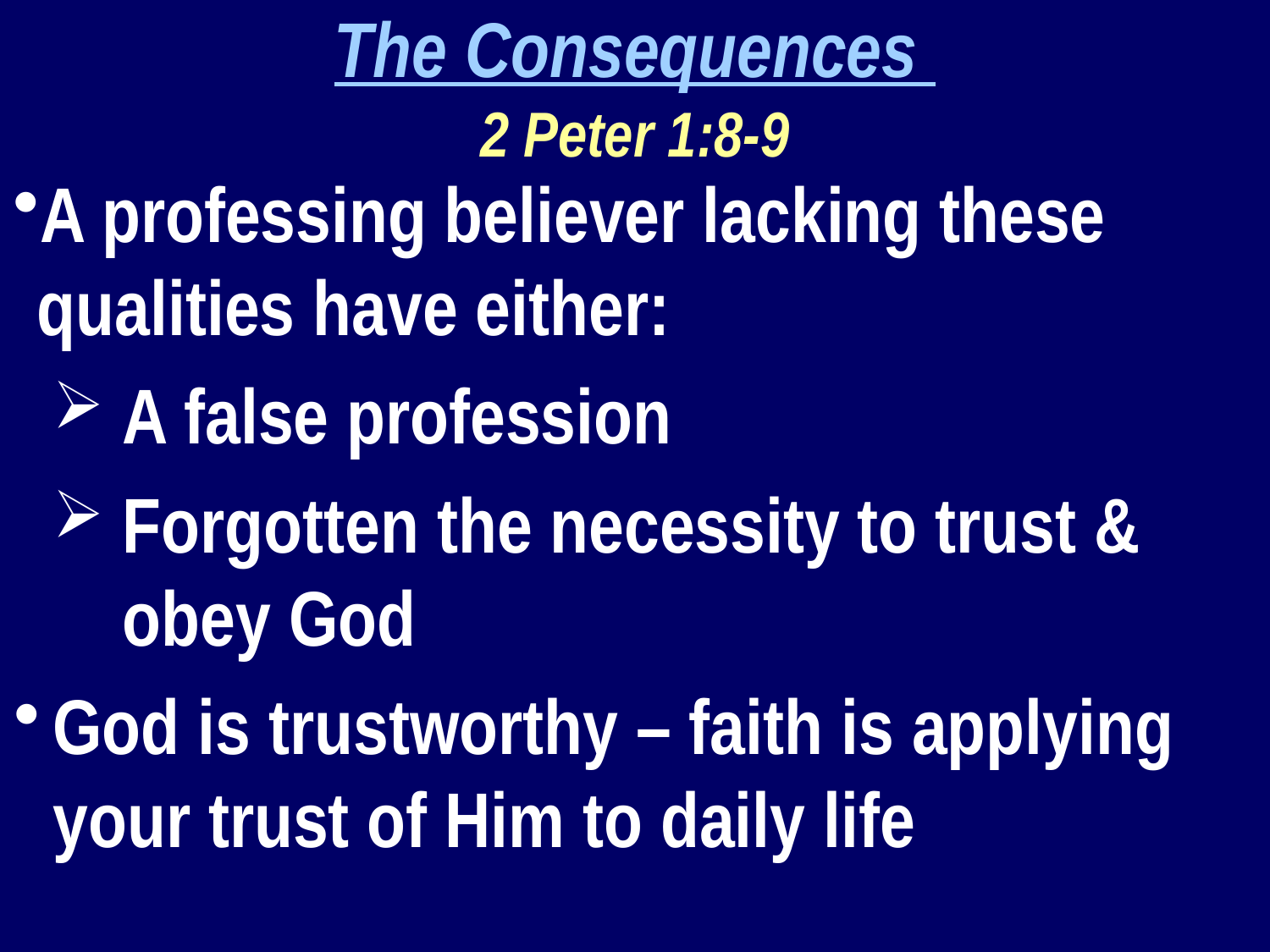

The Consequences
2 Peter 1:8-9
A professing believer lacking these qualities have either:
A false profession
Forgotten the necessity to trust & obey God
God is trustworthy – faith is applying your trust of Him to daily life